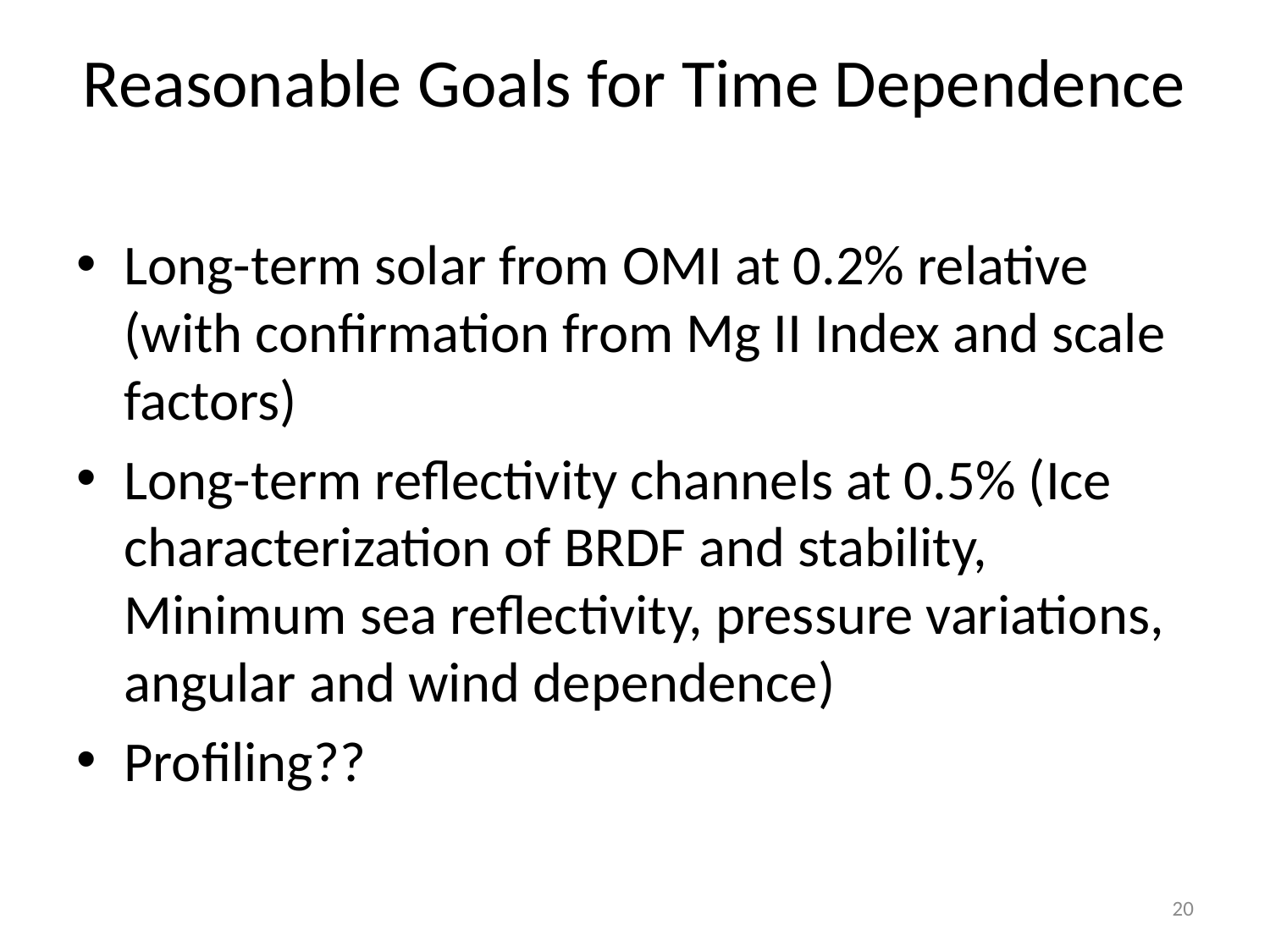

# Reasonable Goals for Time Dependence
Long-term solar from OMI at 0.2% relative (with confirmation from Mg II Index and scale factors)
Long-term reflectivity channels at 0.5% (Ice characterization of BRDF and stability, Minimum sea reflectivity, pressure variations, angular and wind dependence)
Profiling??

20